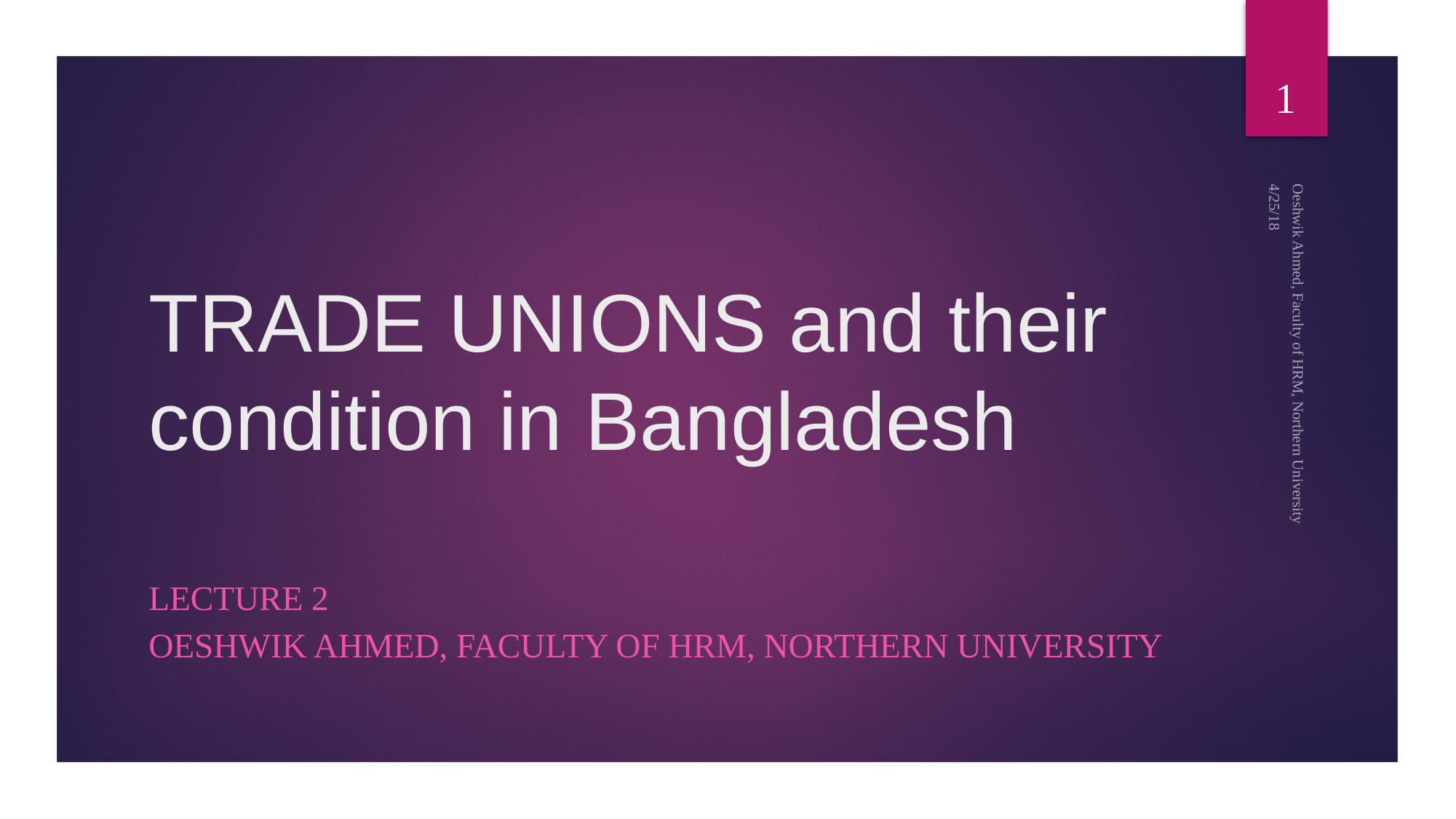

1
4/25/18
# TRADE UNIONS and their condition in Bangladesh
Oeshwik Ahmed, Faculty of HRM, Northern University
Lecture 2
Oeshwik Ahmed, Faculty of HRM, Northern University